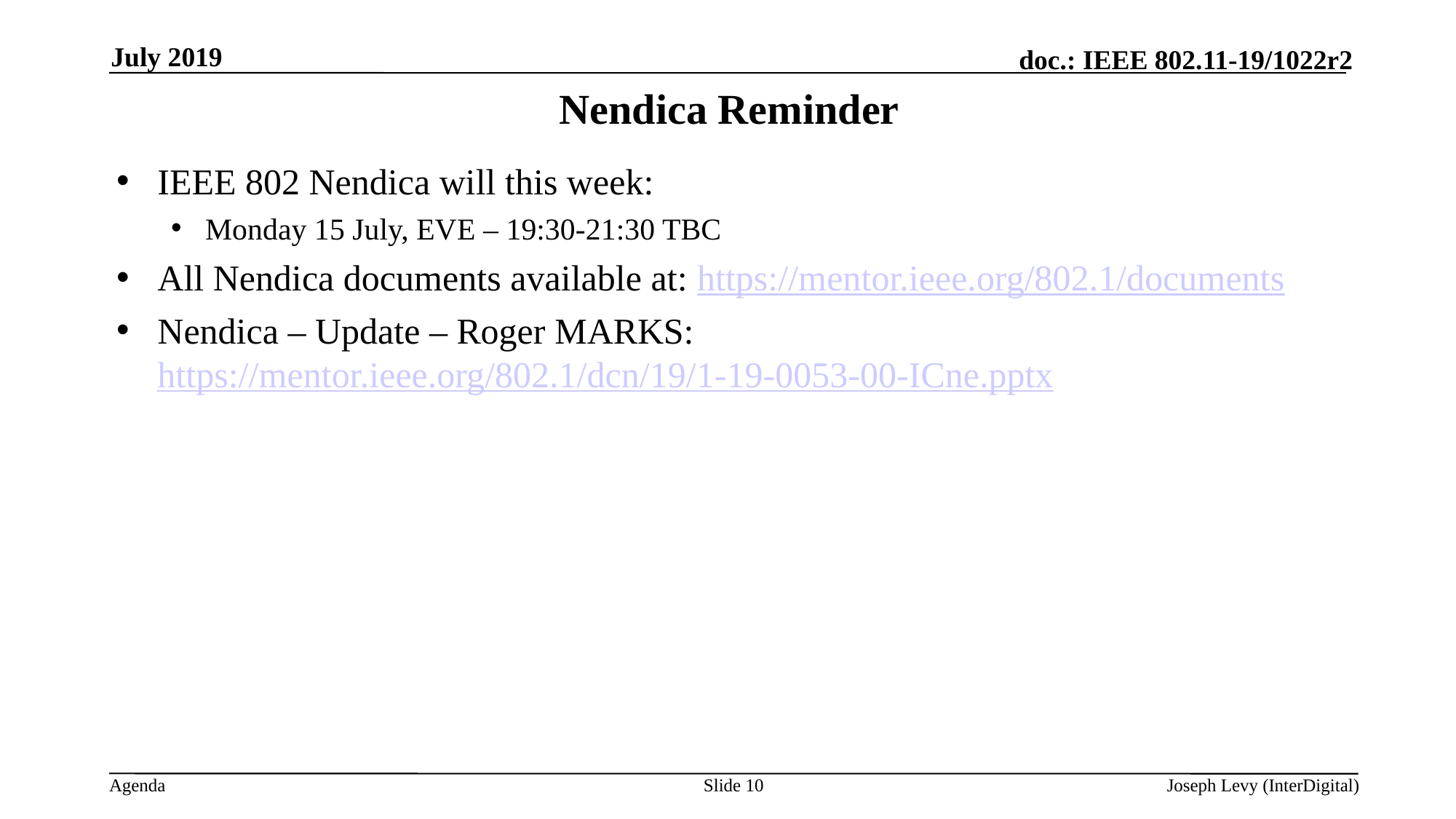

July 2019
# Nendica Reminder
IEEE 802 Nendica will this week:
Monday 15 July, EVE – 19:30-21:30 TBC
All Nendica documents available at: https://mentor.ieee.org/802.1/documents
Nendica – Update – Roger MARKS:
https://mentor.ieee.org/802.1/dcn/19/1-19-0053-00-ICne.pptx

Slide 10
Joseph Levy (InterDigital)